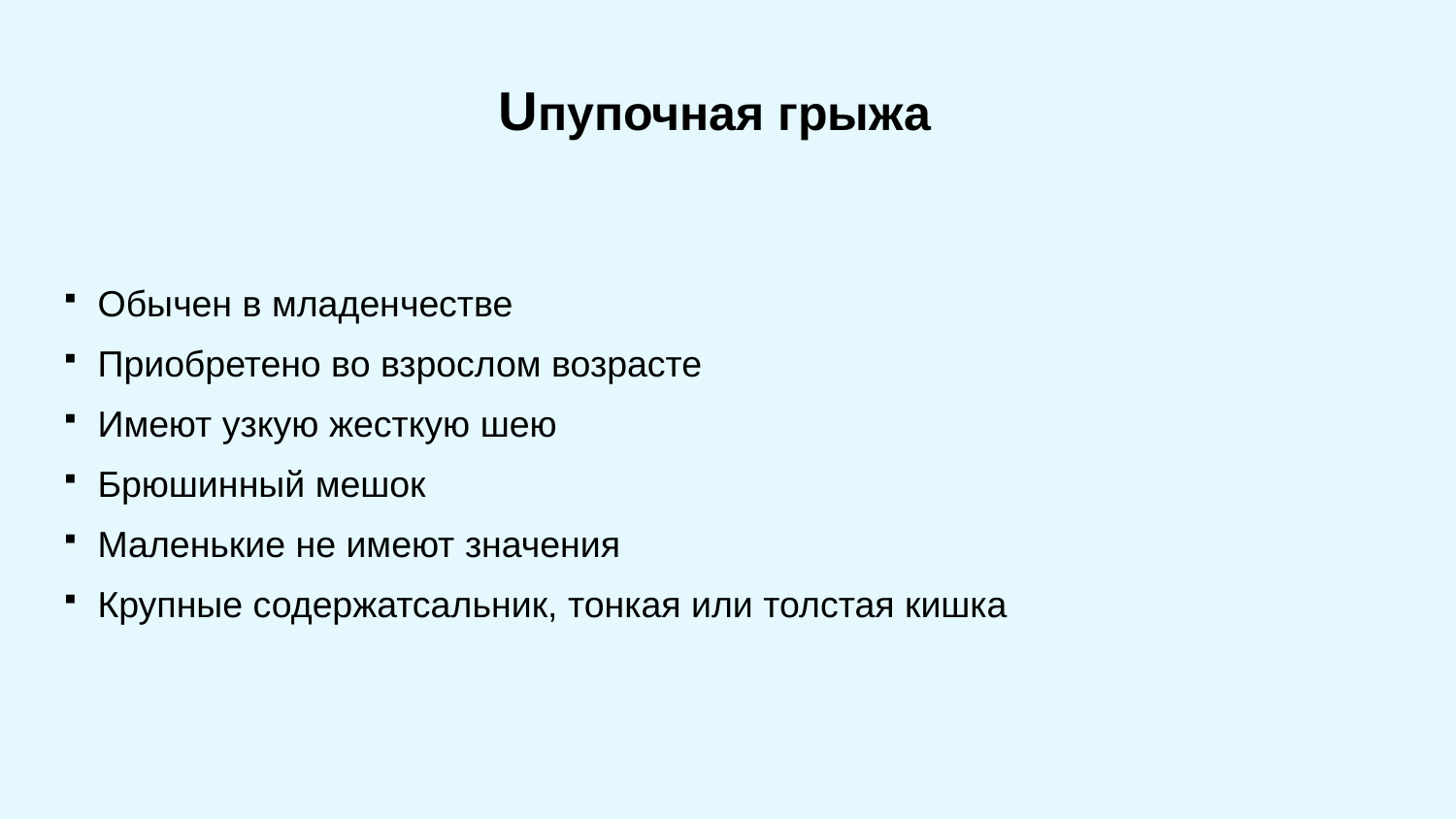

# Uпупочная грыжа
Обычен в младенчестве
Приобретено во взрослом возрасте
Имеют узкую жесткую шею
Брюшинный мешок
Маленькие не имеют значения
Крупные содержатсальник, тонкая или толстая кишка